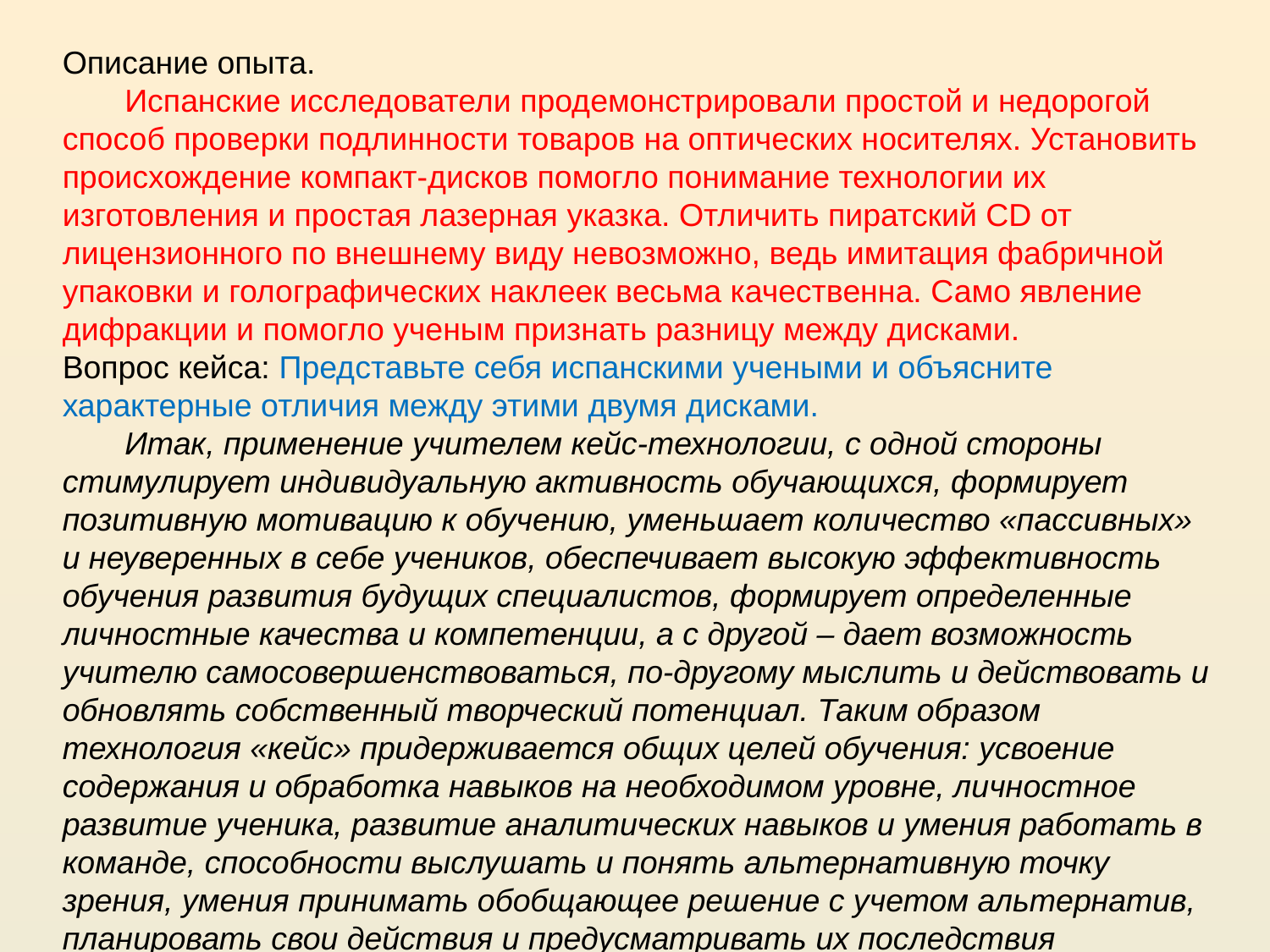

Описание опыта.
       Испанские исследователи продемонстрировали простой и недорогой способ проверки подлинности товаров на оптических носителях. Установить происхождение компакт-дисков помогло понимание технологии их изготовления и простая лазерная указка. Отличить пиратский CD от лицензионного по внешнему виду невозможно, ведь имитация фабричной упаковки и голографических наклеек весьма качественна. Само явление дифракции и помогло ученым признать разницу между дисками.
Вопрос кейса: Представьте себя испанскими учеными и объясните характерные отличия между этими двумя дисками.
       Итак, применение учителем кейс-технологии, с одной стороны стимулирует индивидуальную активность обучающихся, формирует позитивную мотивацию к обучению, уменьшает количество «пассивных» и неуверенных в себе учеников, обеспечивает высокую эффективность обучения развития будущих специалистов, формирует определенные личностные качества и компетенции, а с другой – дает возможность учителю самосовершенствоваться, по-другому мыслить и действовать и обновлять собственный творческий потенциал. Таким образом технология «кейс» придерживается общих целей обучения: усвоение содержания и обработка навыков на необходимом уровне, личностное развитие ученика, развитие аналитических навыков и умения работать в команде, способности выслушать и понять альтернативную точку зрения, умения принимать обобщающее решение с учетом альтернатив, планировать свои действия и предусматривать их последствия